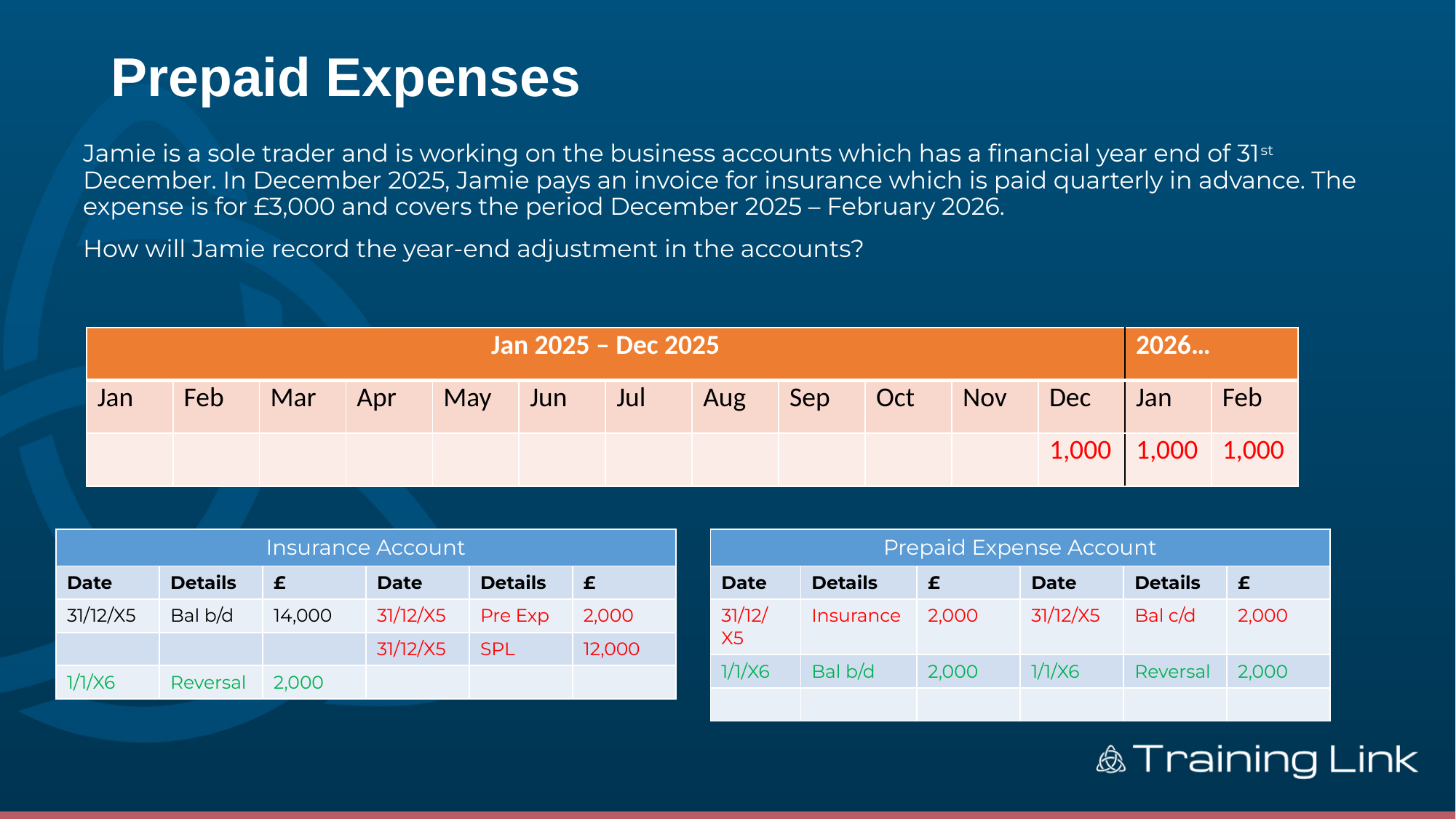

# Prepaid Expenses
Jamie is a sole trader and is working on the business accounts which has a financial year end of 31st December. In December 2025, Jamie pays an invoice for insurance which is paid quarterly in advance. The expense is for £3,000 and covers the period December 2025 – February 2026.
How will Jamie record the year-end adjustment in the accounts?

| Jan 2025 – Dec 2025 |  |  |  |  |  |  |  |  |  |  |  | 2026… |  |
| --- | --- | --- | --- | --- | --- | --- | --- | --- | --- | --- | --- | --- | --- |
| Jan | Feb | Mar | Apr | May | Jun | Jul | Aug | Sep | Oct | Nov | Dec | Jan | Feb |
|  |  |  |  |  |  |  |  |  |  |  | 1,000 | 1,000 | 1,000 |
| Insurance Account |  |  |  |  |  |
| --- | --- | --- | --- | --- | --- |
| Date | Details | £ | Date | Details | £ |
| 31/12/X5 | Bal b/d | 14,000 | 31/12/X5 | Pre Exp | 2,000 |
|  |  |  | 31/12/X5 | SPL | 12,000 |
| 1/1/X6 | Reversal | 2,000 |  |  |  |
| Prepaid Expense Account |  |  |  |  |  |
| --- | --- | --- | --- | --- | --- |
| Date | Details | £ | Date | Details | £ |
| 31/12/X5 | Insurance | 2,000 | 31/12/X5 | Bal c/d | 2,000 |
| 1/1/X6 | Bal b/d | 2,000 | 1/1/X6 | Reversal | 2,000 |
|  |  |  |  |  |  |